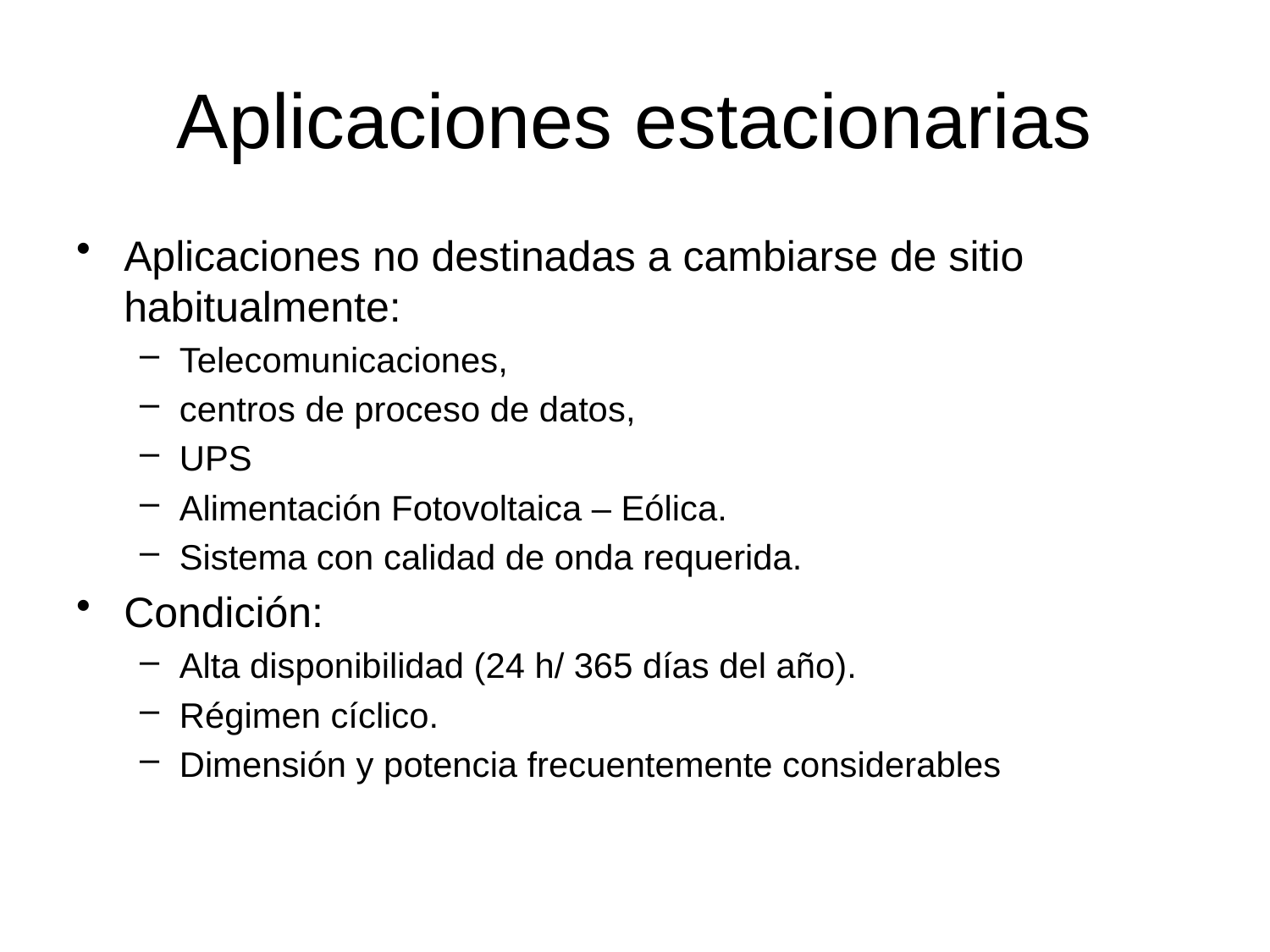

# Aplicaciones estacionarias
Aplicaciones no destinadas a cambiarse de sitio habitualmente:
Telecomunicaciones,
centros de proceso de datos,
UPS
Alimentación Fotovoltaica – Eólica.
Sistema con calidad de onda requerida.
Condición:
Alta disponibilidad (24 h/ 365 días del año).
Régimen cíclico.
Dimensión y potencia frecuentemente considerables